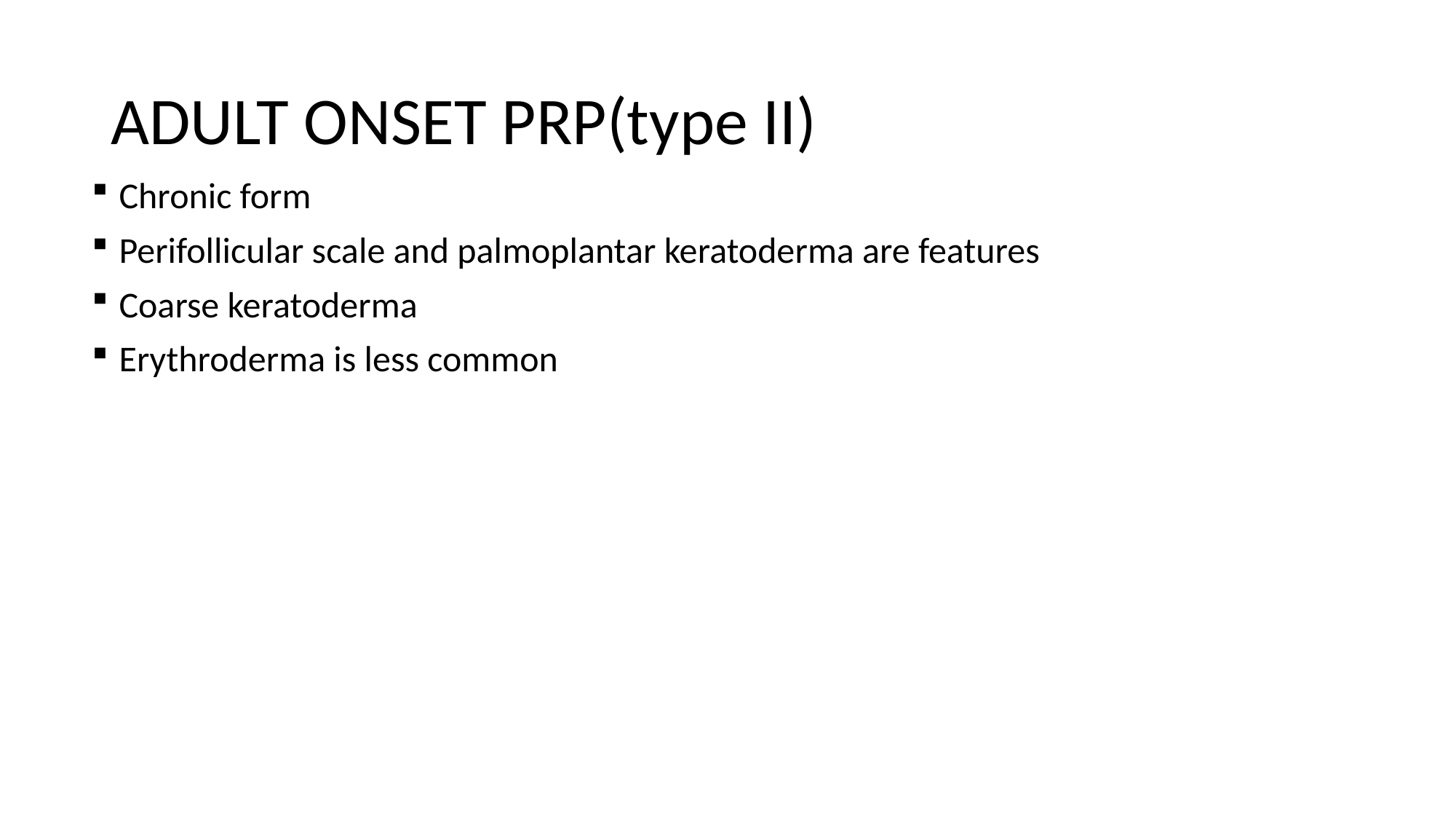

# ADULT ONSET PRP(type II)
Chronic form
Perifollicular scale and palmoplantar keratoderma are features
Coarse keratoderma
Erythroderma is less common